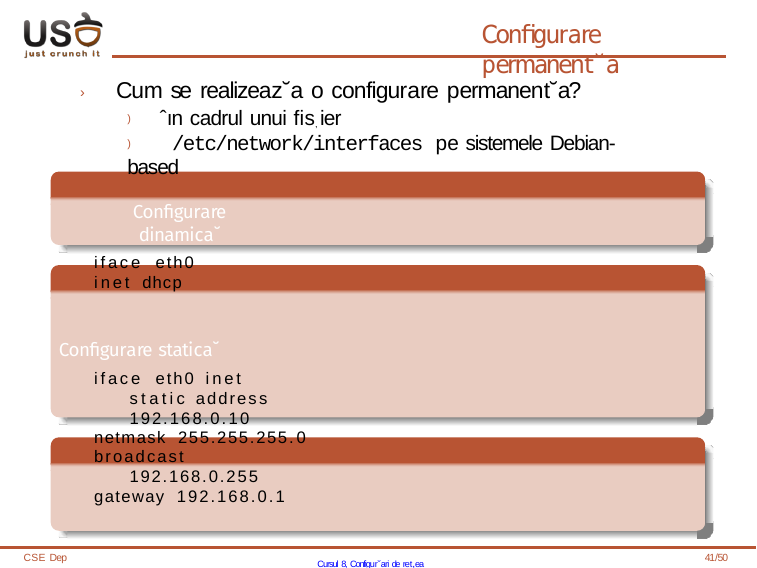

# Configurare permanent˘a

›  Cum se realizeaz˘a o configurare permanent˘a?
)  ˆın cadrul unui fis, ier
)   /etc/network/interfaces pe sistemele Debian-based

Configurare dinamica˘
iface  eth0  inet  dhcp

Configurare statica˘
iface  eth0  inet  static address  192.168.0.10
netmask  255.255.255.0
broadcast  192.168.0.255
gateway  192.168.0.1

Activare s, i dezactivare configurare persistenta˘
#  ifup  eth0
#  ifdown  eth0

CSE Dep
Cursul 8, Configur˘ari de ret,ea
41/50